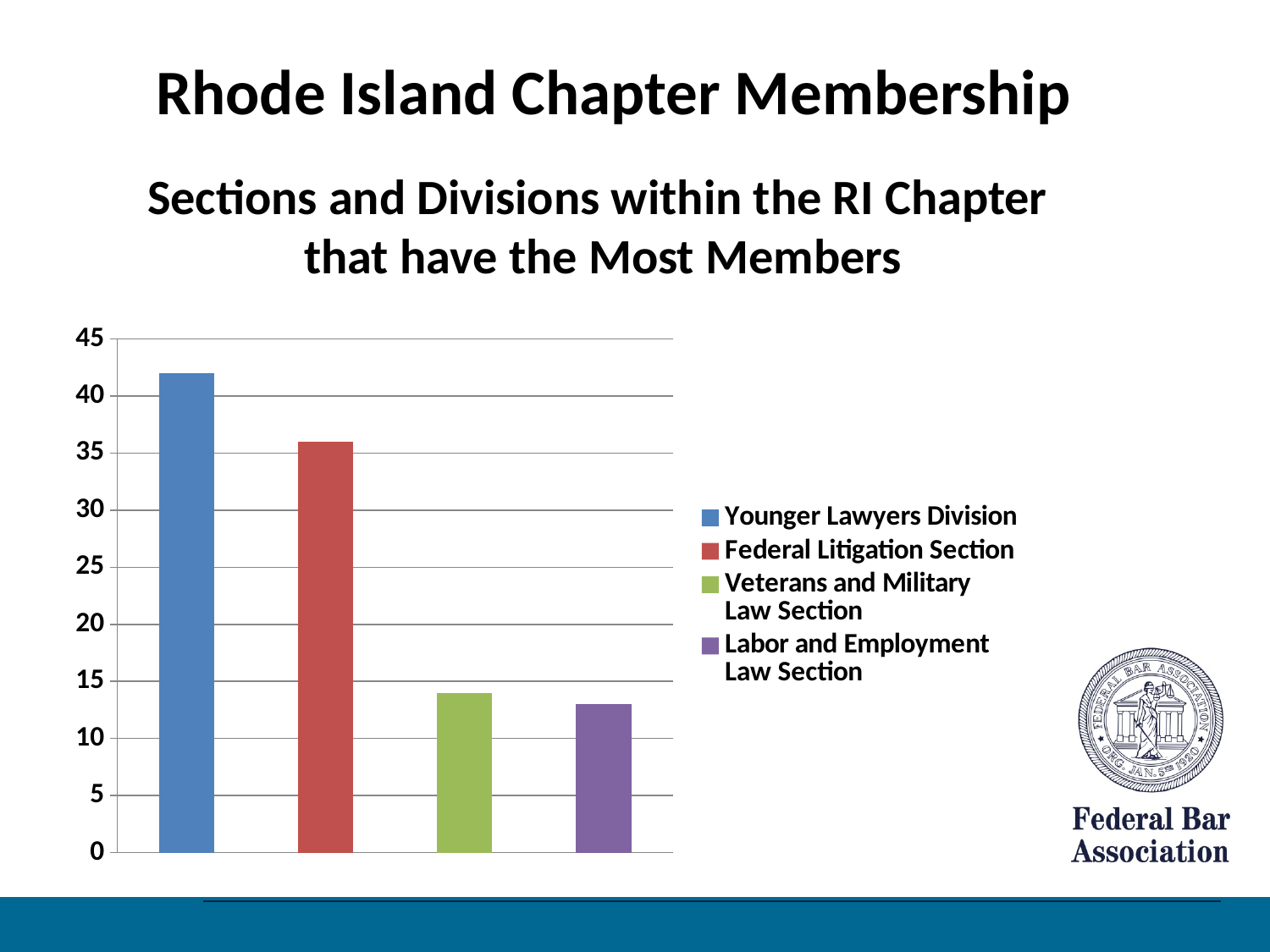

Rhode Island Chapter Membership
Sections and Divisions within the RI Chapter
that have the Most Members

### Chart

| Category | Count |
|---|---|
| Younger Lawyers Division | 42.0 |
| Federal Litigation Section | 36.0 |
| Veterans and Military Law Section | 14.0 |
| Labor and Employment Law Section | 13.0 |